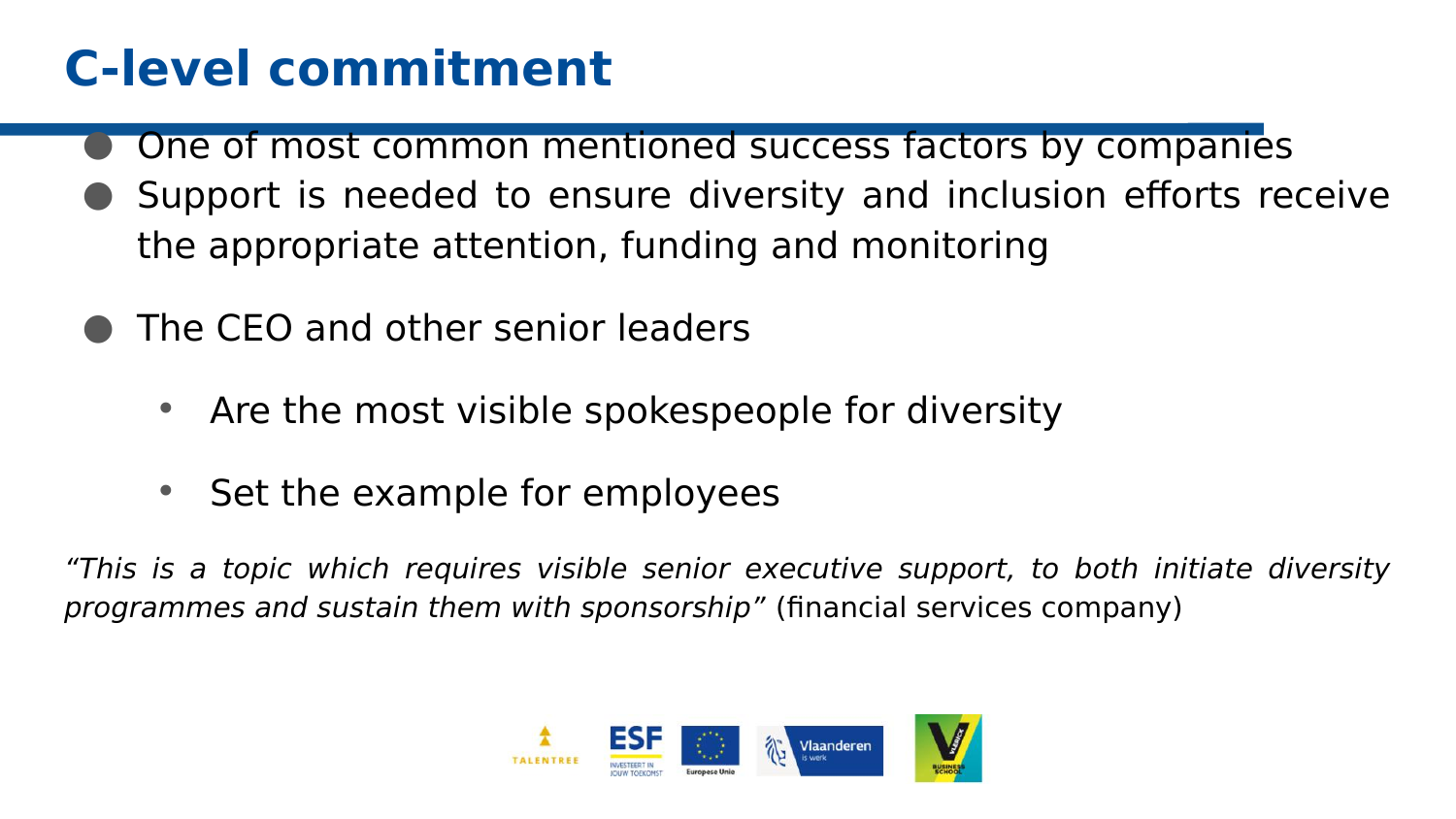

# C-level commitment
One of most common mentioned success factors by companies
Support is needed to ensure diversity and inclusion efforts receive the appropriate attention, funding and monitoring
The CEO and other senior leaders
Are the most visible spokespeople for diversity
Set the example for employees
“This is a topic which requires visible senior executive support, to both initiate diversity programmes and sustain them with sponsorship” (financial services company)